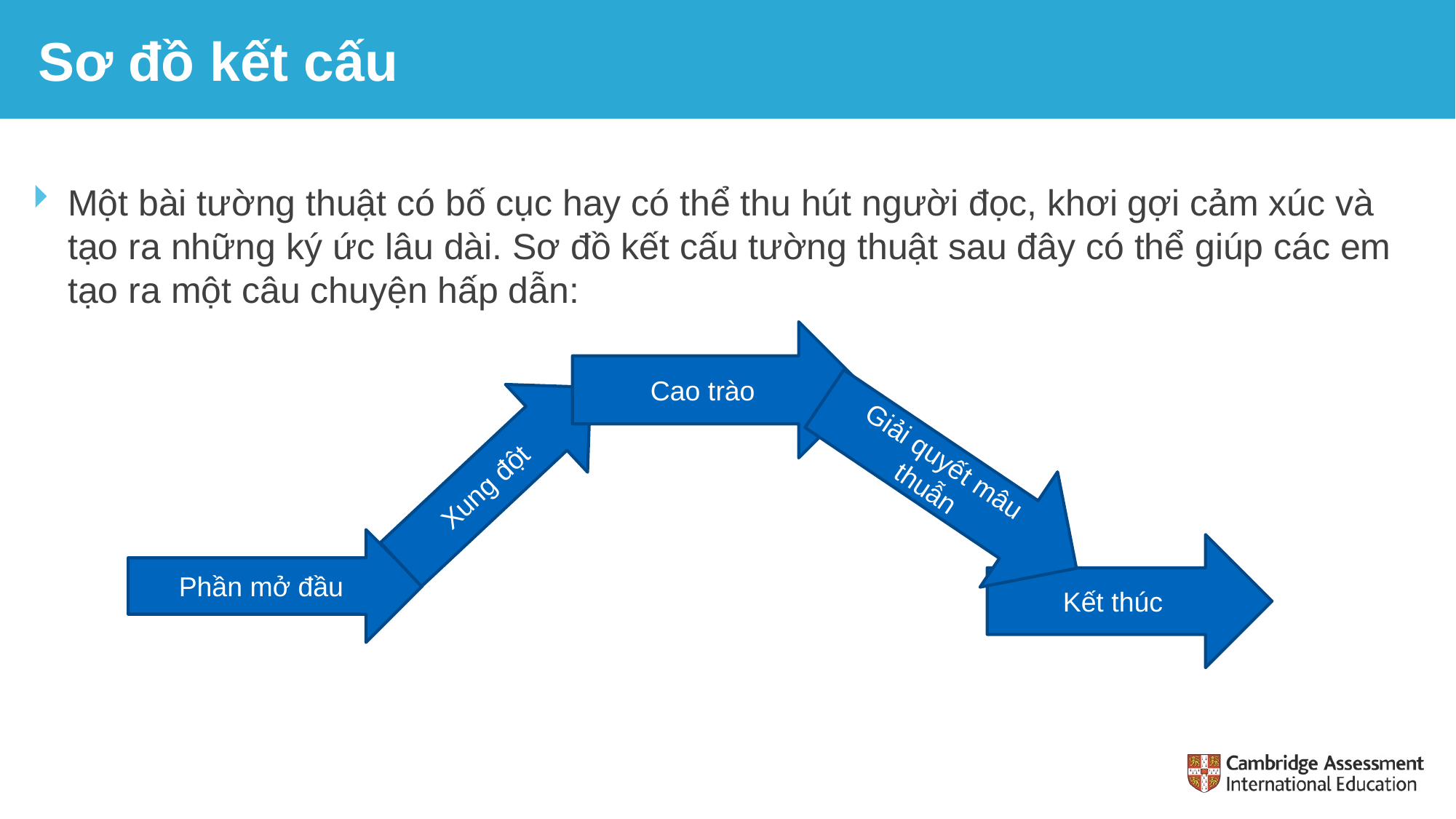

# Sơ đồ kết cấu
Một bài tường thuật có bố cục hay có thể thu hút người đọc, khơi gợi cảm xúc và tạo ra những ký ức lâu dài. Sơ đồ kết cấu tường thuật sau đây có thể giúp các em tạo ra một câu chuyện hấp dẫn:

Cao trào
Giải quyết mâu thuẫn
Xung đột
Phần mở đầu
Kết thúc